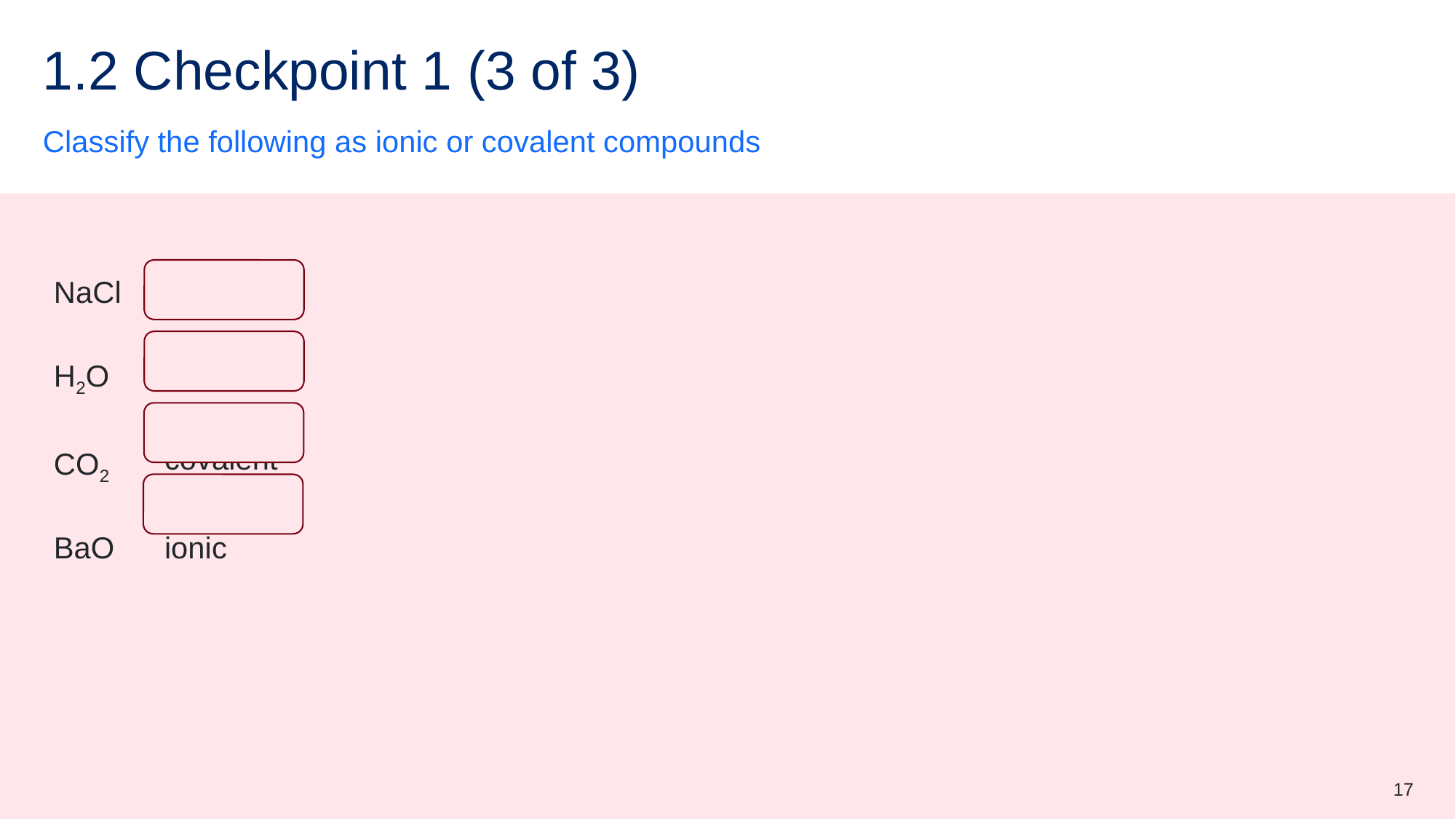

# 1.2 Checkpoint 1 (3 of 3)
Classify the following as ionic or covalent compounds
| NaCl | ionic |
| --- | --- |
| H2O | covalent |
| CO2 | covalent |
| BaO | ionic |

17